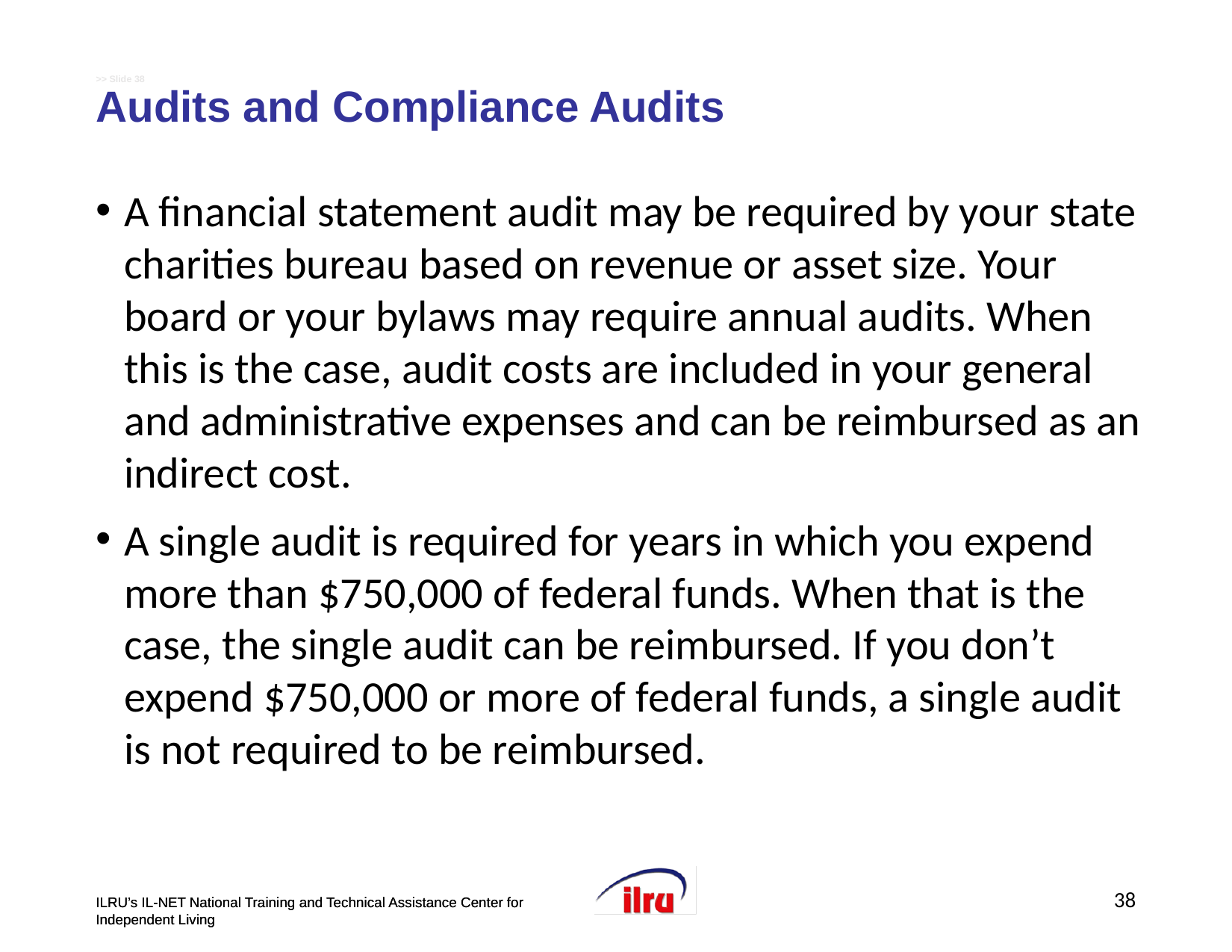

# >> Slide 38 Audits and Compliance Audits
A financial statement audit may be required by your state charities bureau based on revenue or asset size. Your board or your bylaws may require annual audits. When this is the case, audit costs are included in your general and administrative expenses and can be reimbursed as an indirect cost.
A single audit is required for years in which you expend more than $750,000 of federal funds. When that is the case, the single audit can be reimbursed. If you don’t expend $750,000 or more of federal funds, a single audit is not required to be reimbursed.
38